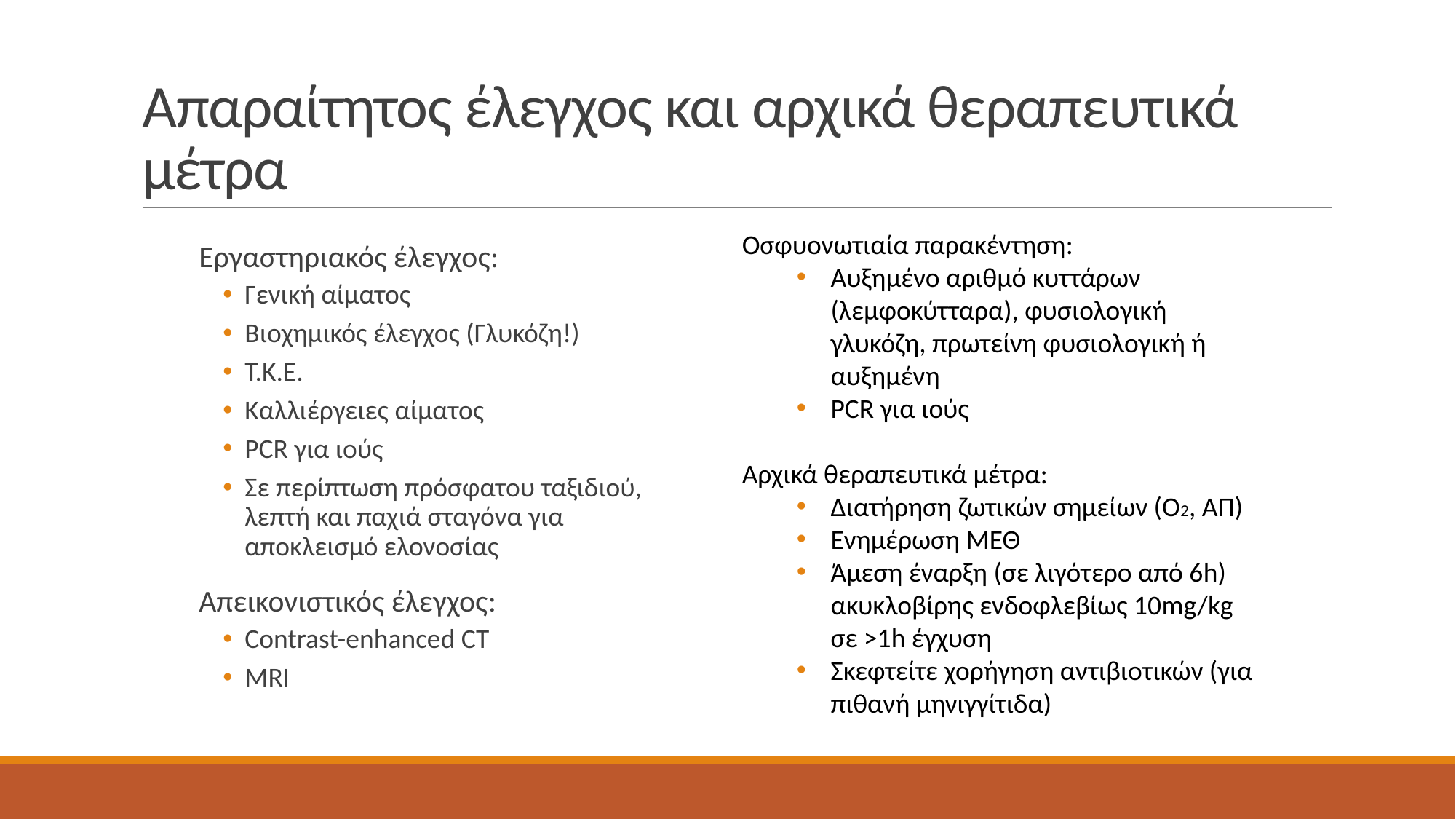

# Απαραίτητος έλεγχος και αρχικά θεραπευτικά μέτρα
Οσφυονωτιαία παρακέντηση:
Αυξημένο αριθμό κυττάρων (λεμφοκύτταρα), φυσιολογική γλυκόζη, πρωτείνη φυσιολογική ή αυξημένη
PCR για ιούς

Αρχικά θεραπευτικά μέτρα:
Διατήρηση ζωτικών σημείων (Ο2, ΑΠ)
Ενημέρωση ΜΕΘ
Άμεση έναρξη (σε λιγότερο από 6h) ακυκλοβίρης ενδοφλεβίως 10mg/kg σε >1h έγχυση
Σκεφτείτε χορήγηση αντιβιοτικών (για πιθανή μηνιγγίτιδα)

Εργαστηριακός έλεγχος:
Γενική αίματος
Βιοχημικός έλεγχος (Γλυκόζη!)
Τ.Κ.Ε.
Καλλιέργειες αίματος
PCR για ιούς
Σε περίπτωση πρόσφατου ταξιδιού, λεπτή και παχιά σταγόνα για αποκλεισμό ελονοσίας
Απεικονιστικός έλεγχος:
Contrast-enhanced CT
MRI